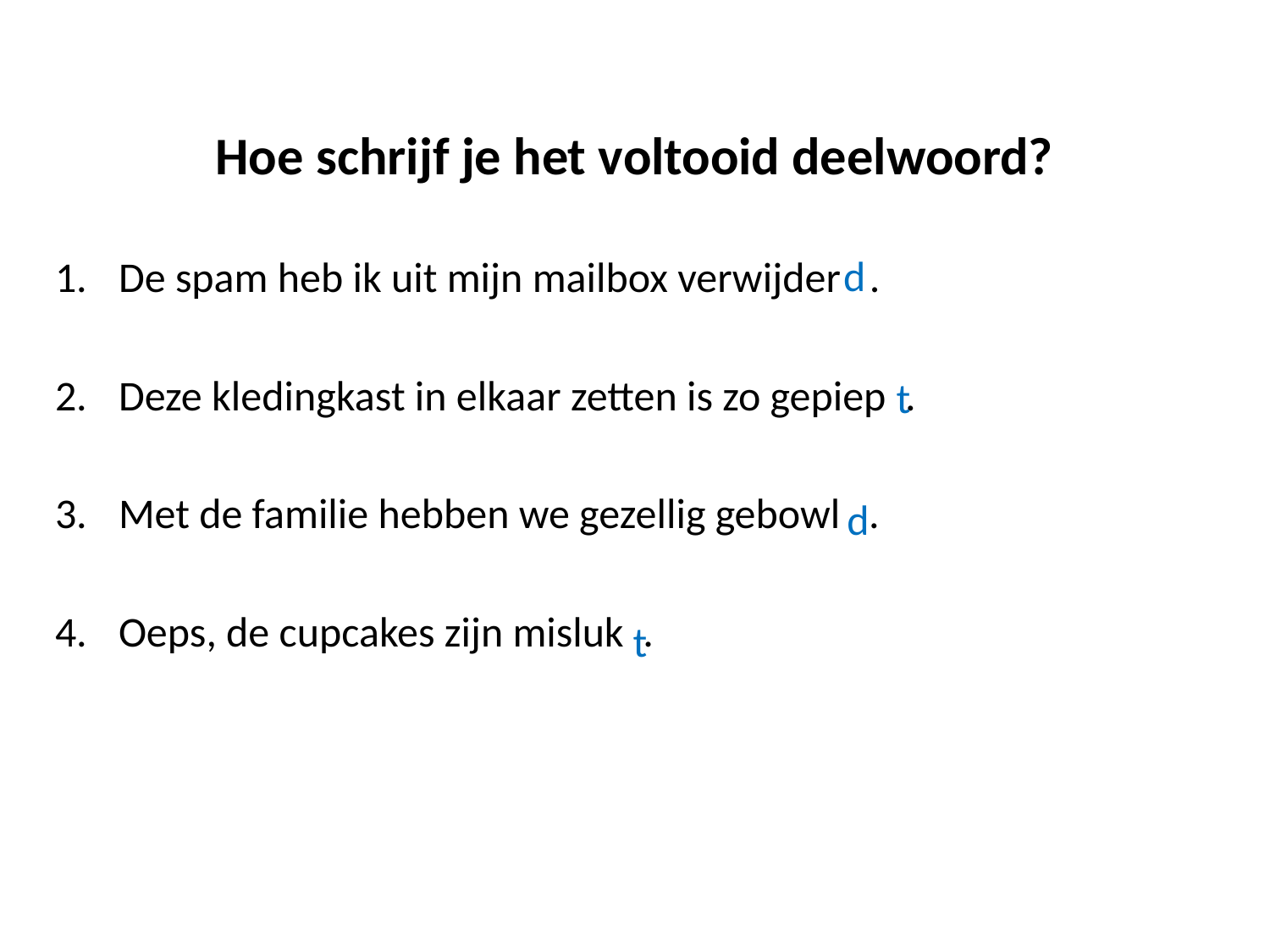

# Hoe schrijf je het voltooid deelwoord?
d
De spam heb ik uit mijn mailbox verwijder   .

Deze kledingkast in elkaar zetten is zo gepiep  .

Met de familie hebben we gezellig gebowl   .

Oeps, de cupcakes zijn misluk  .

t
d
t